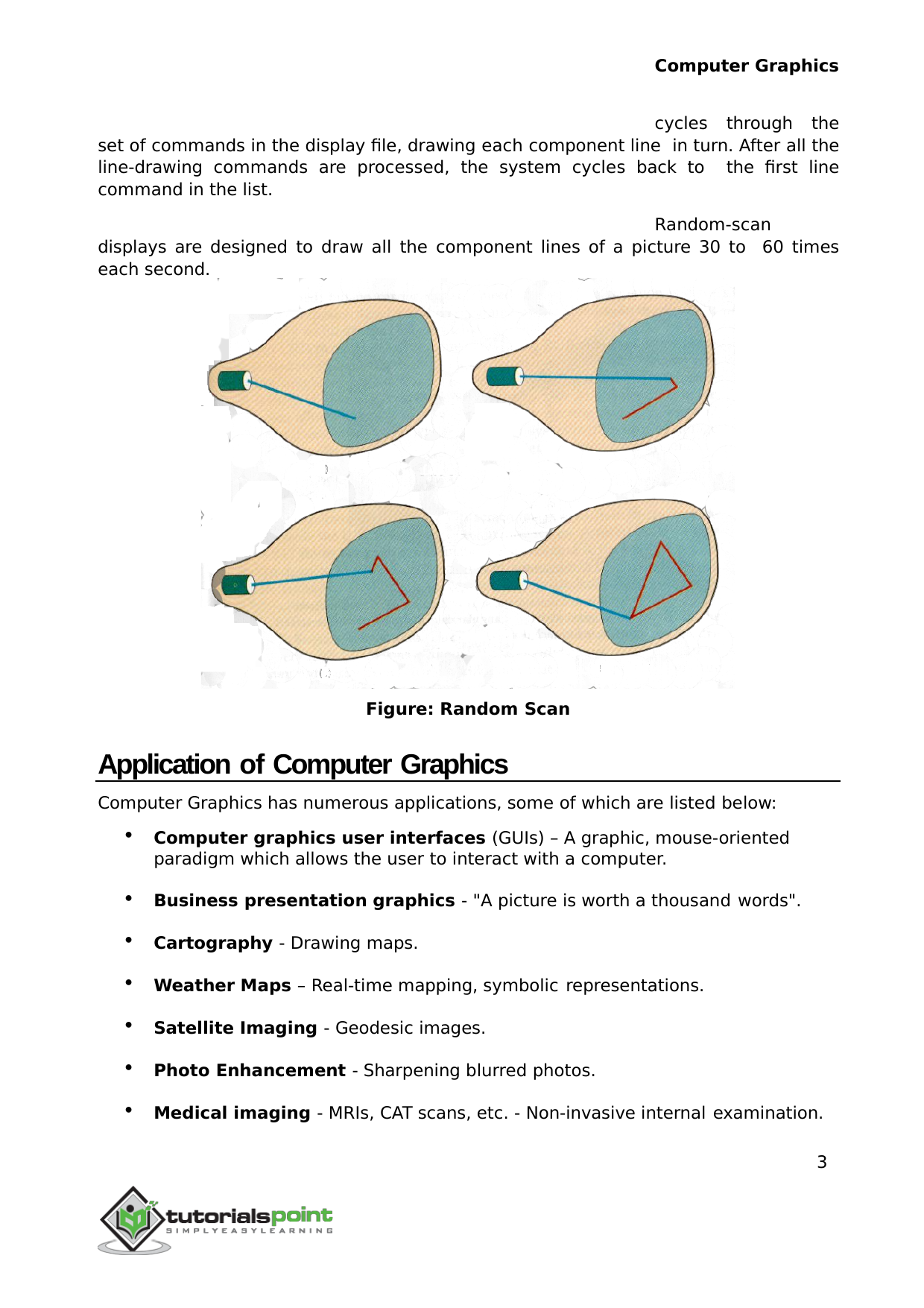

Computer Graphics

cycles through the set of commands in the display file, drawing each component line  in turn. After all the line-drawing commands are processed, the system cycles back to  the first line command in the list.
Random-scan displays are designed to draw all the component lines of a picture 30 to  60 times each second.

Figure: Random Scan

Application of Computer Graphics
Computer Graphics has numerous applications, some of which are listed below:
Computer graphics user interfaces (GUIs) – A graphic, mouse-oriented  paradigm which allows the user to interact with a computer.

Business presentation graphics - "A picture is worth a thousand words".

Cartography - Drawing maps.

Weather Maps – Real-time mapping, symbolic representations.

Satellite Imaging - Geodesic images.

Photo Enhancement - Sharpening blurred photos.

Medical imaging - MRIs, CAT scans, etc. - Non-invasive internal examination.

3